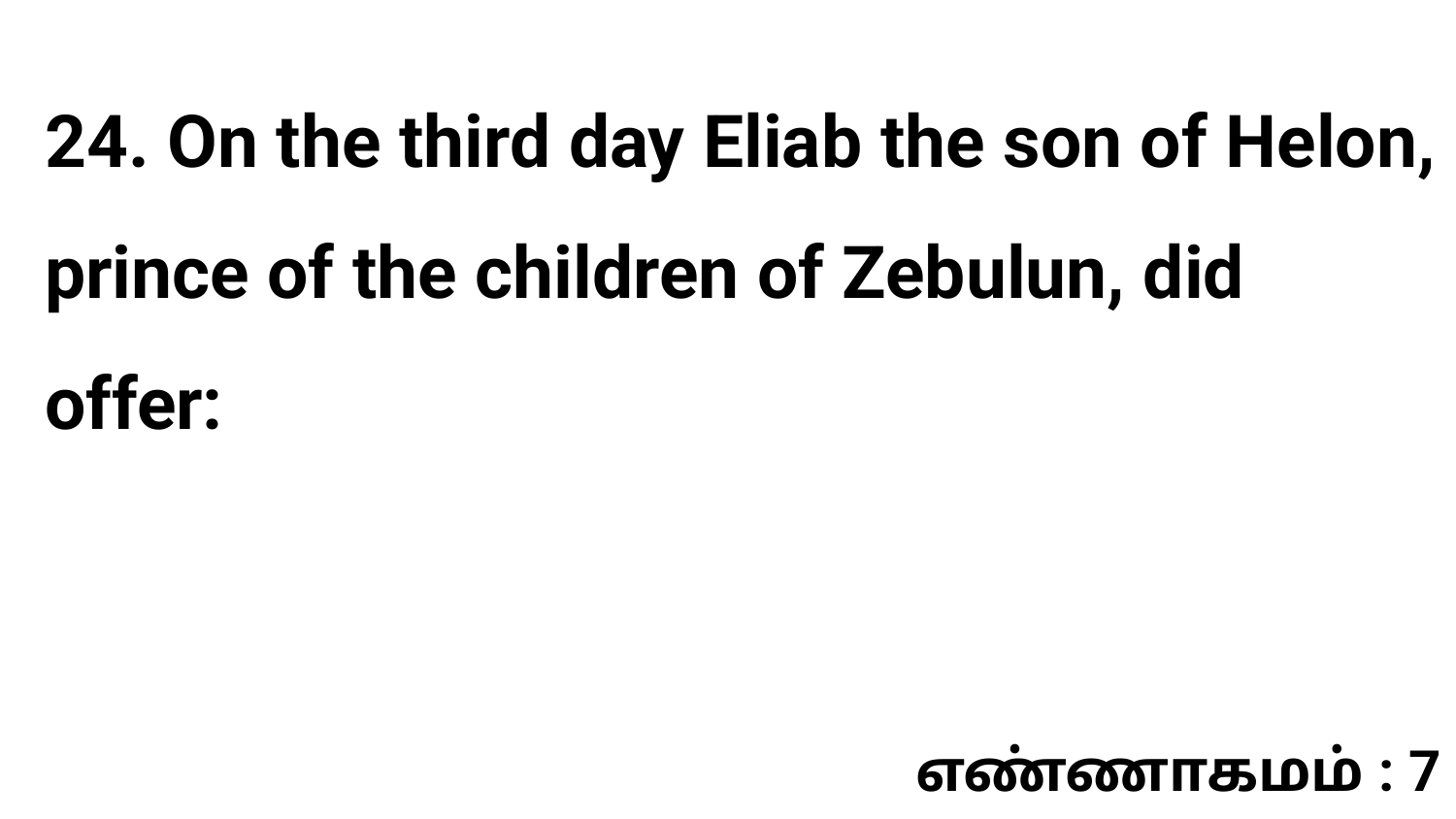

24. On the third day Eliab the son of Helon, prince of the children of Zebulun, did offer:
எண்ணாகமம் : 7